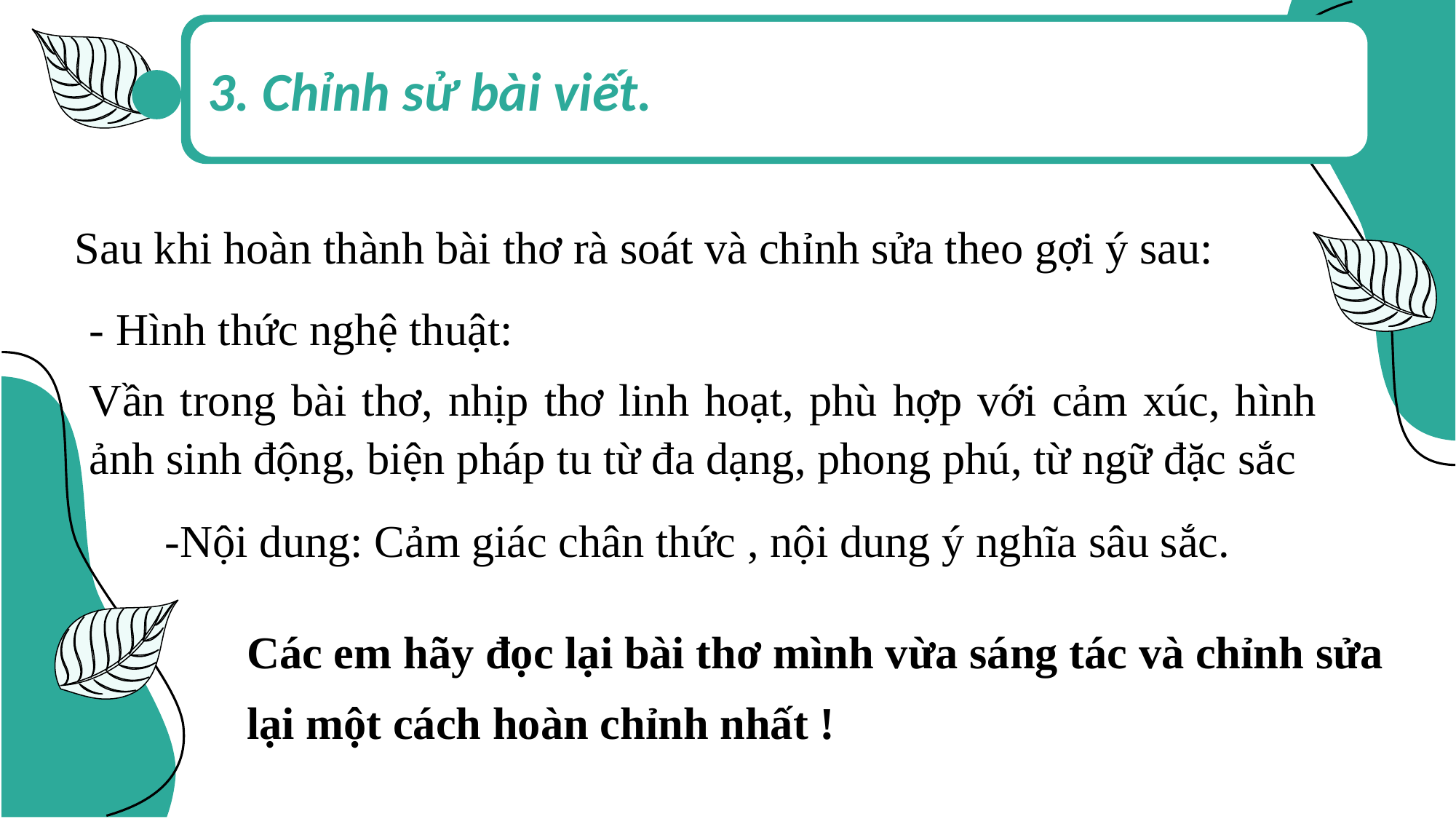

3. Chỉnh sử bài viết.
Sau khi hoàn thành bài thơ rà soát và chỉnh sửa theo gợi ý sau:
- Hình thức nghệ thuật:
Vần trong bài thơ, nhịp thơ linh hoạt, phù hợp với cảm xúc, hình ảnh sinh động, biện pháp tu từ đa dạng, phong phú, từ ngữ đặc sắc
-Nội dung: Cảm giác chân thức , nội dung ý nghĩa sâu sắc.
Các em hãy đọc lại bài thơ mình vừa sáng tác và chỉnh sửa
lại một cách hoàn chỉnh nhất !